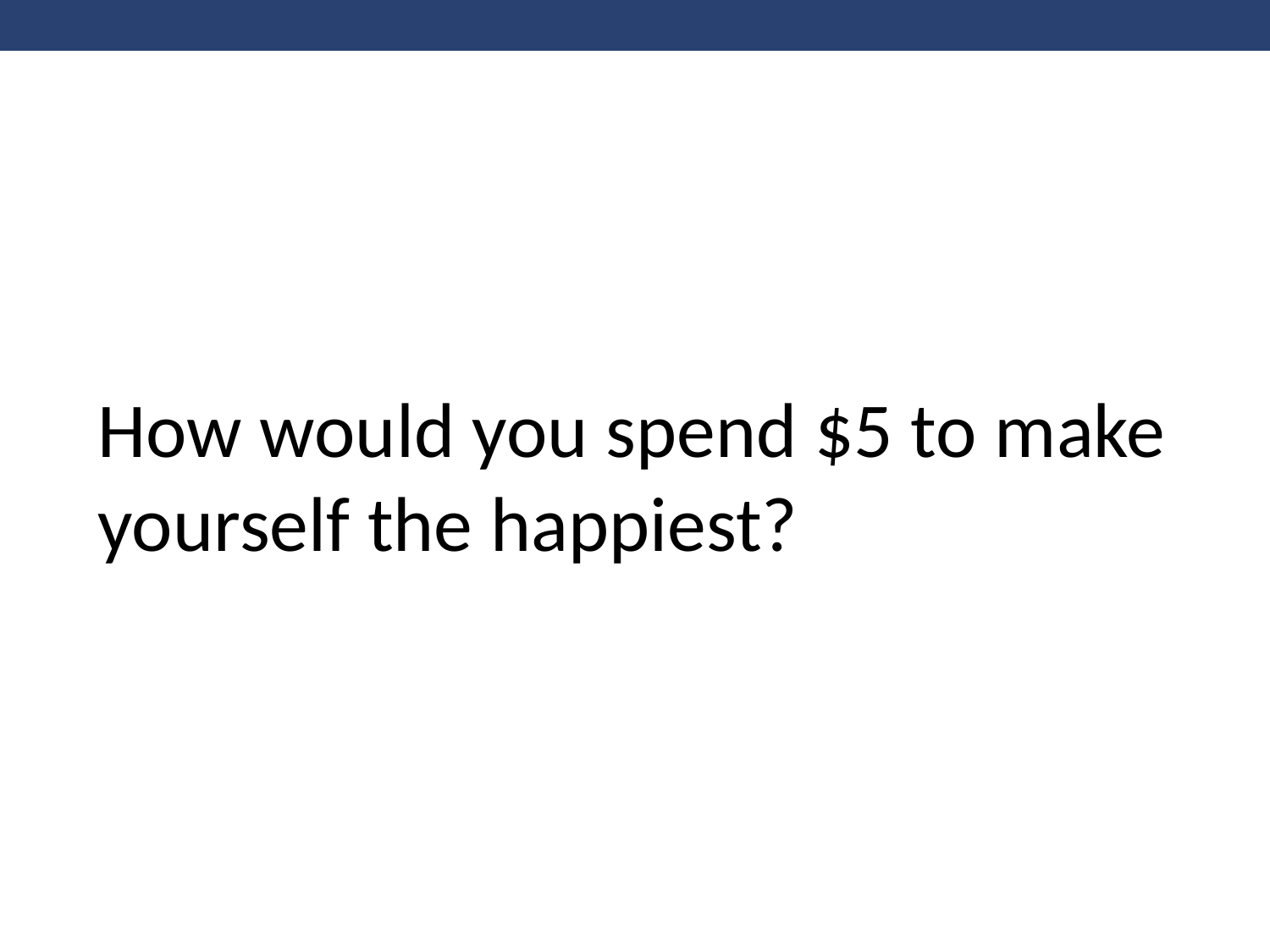

#

How would you spend $5 to make yourself the happiest?